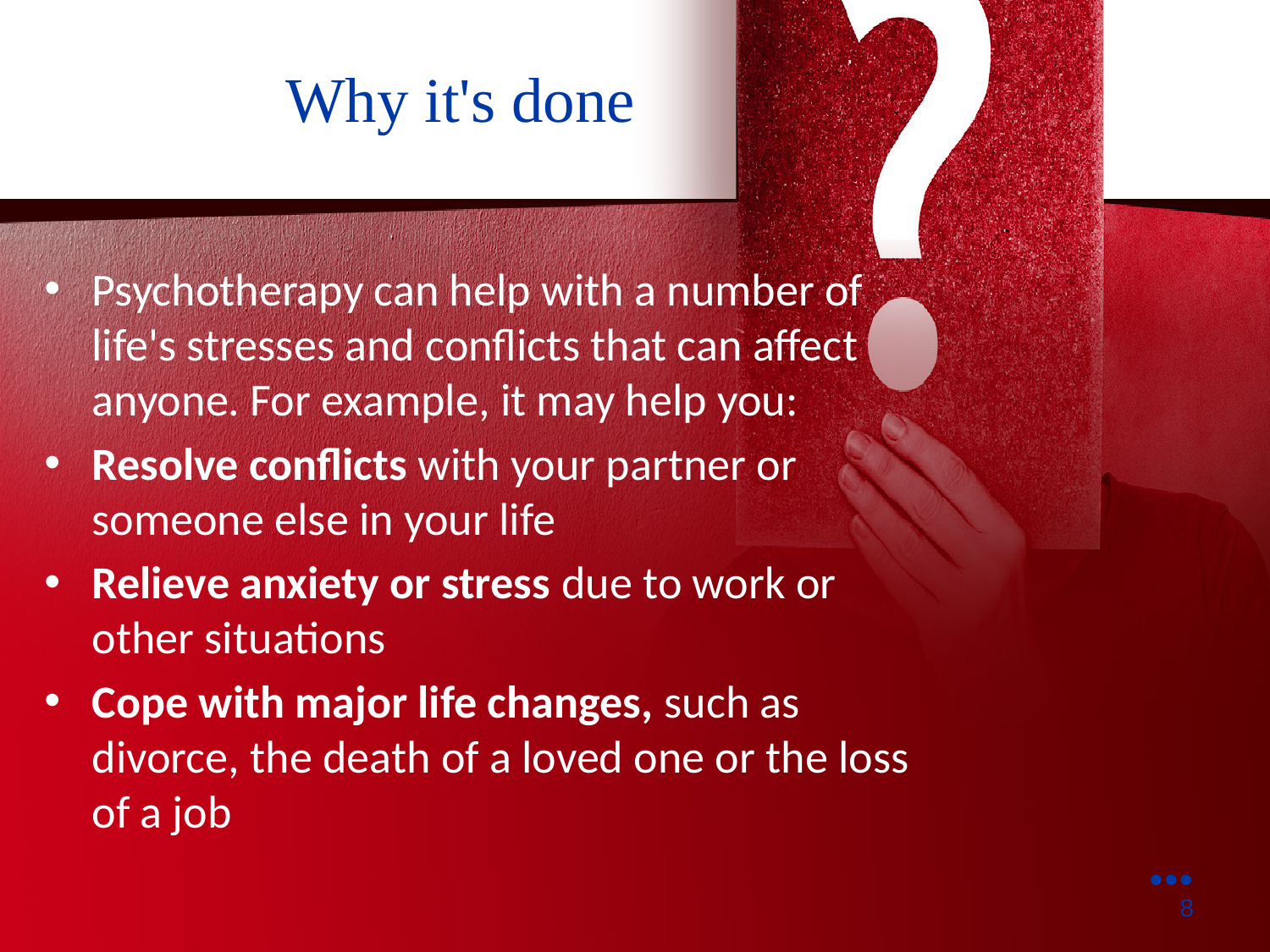

Why it's done
Psychotherapy can help with a number of life's stresses and conflicts that can affect anyone. For example, it may help you:
Resolve conflicts with your partner or someone else in your life
Relieve anxiety or stress due to work or other situations
Cope with major life changes, such as divorce, the death of a loved one or the loss of a job
●●●
8